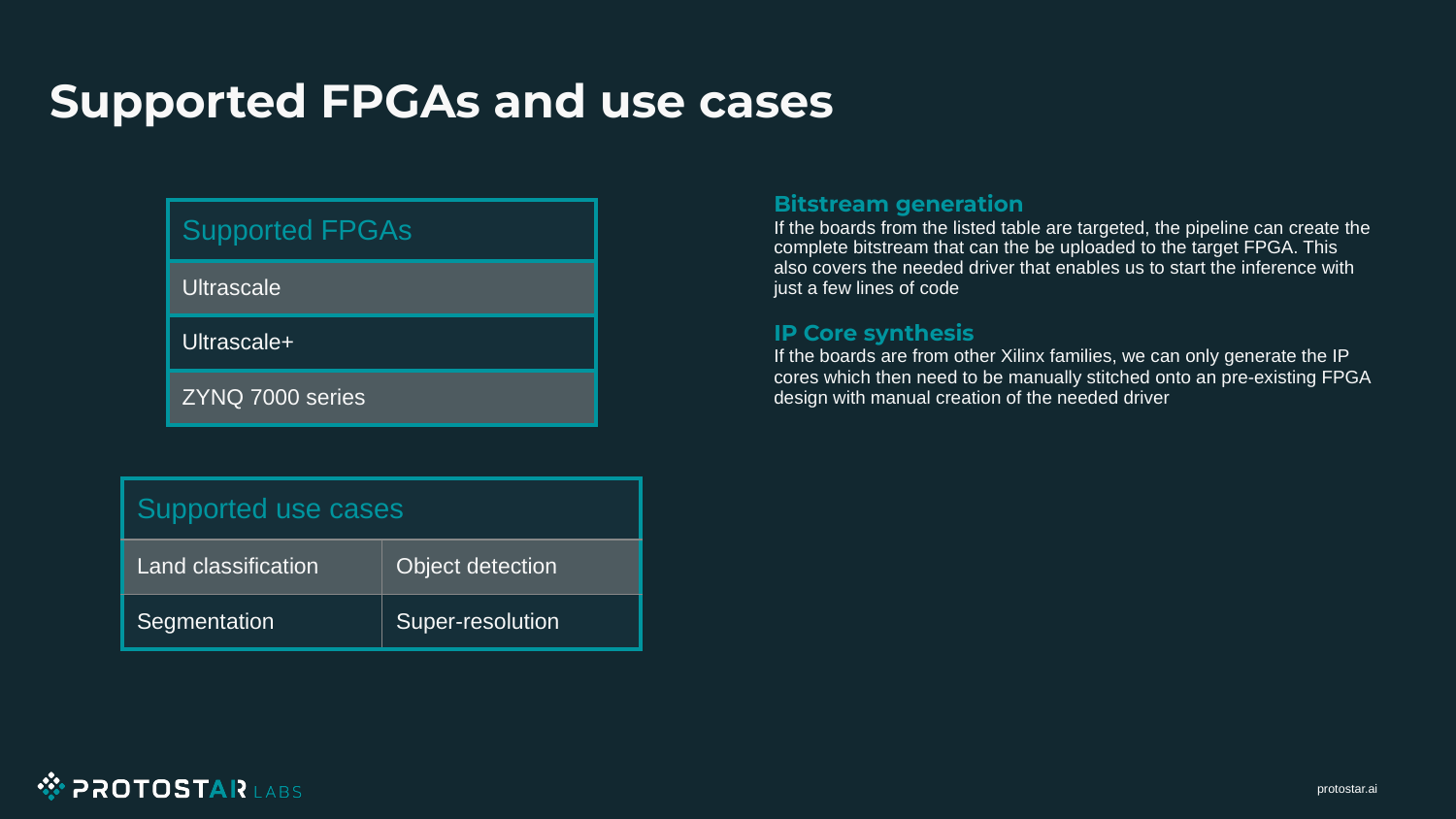

Supported FPGAs and use cases
Bitstream generation
If the boards from the listed table are targeted, the pipeline can create the complete bitstream that can the be uploaded to the target FPGA. This also covers the needed driver that enables us to start the inference with just a few lines of code

IP Core synthesis
If the boards are from other Xilinx families, we can only generate the IP cores which then need to be manually stitched onto an pre-existing FPGA design with manual creation of the needed driver
| Supported FPGAs |
| --- |
| Ultrascale |
| Ultrascale+ |
| ZYNQ 7000 series |
| Supported use cases |  |
| --- | --- |
| Land classification | Object detection |
| Segmentation | Super-resolution |